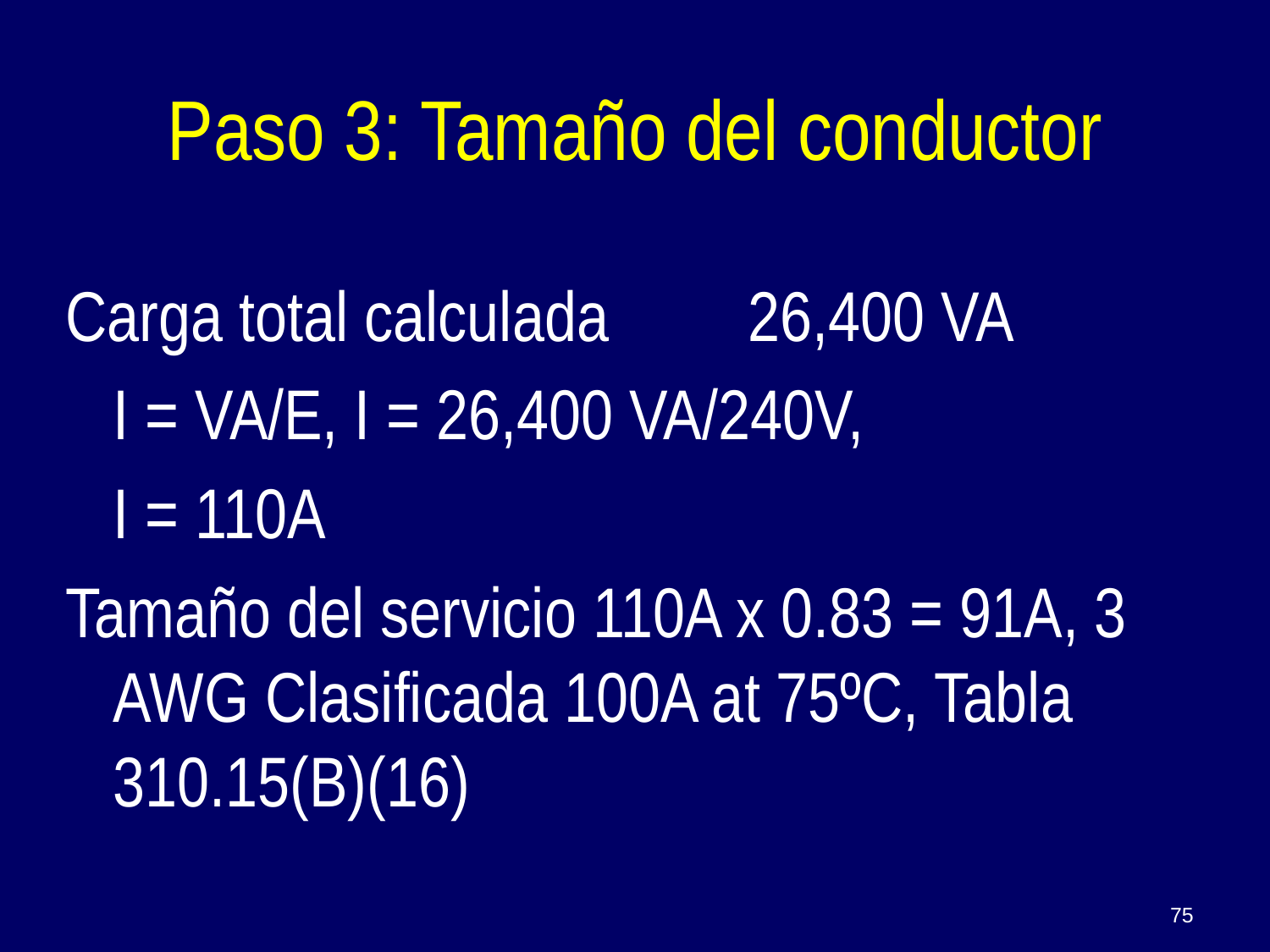

Paso 3: Tamaño del conductor
Carga total calculada		26,400 VA
	I = VA/E, I = 26,400 VA/240V,
	I = 110A
Tamaño del servicio 110A x 0.83 = 91A, 3 AWG Clasificada 100A at 75ºC, Tabla 310.15(B)(16)
75